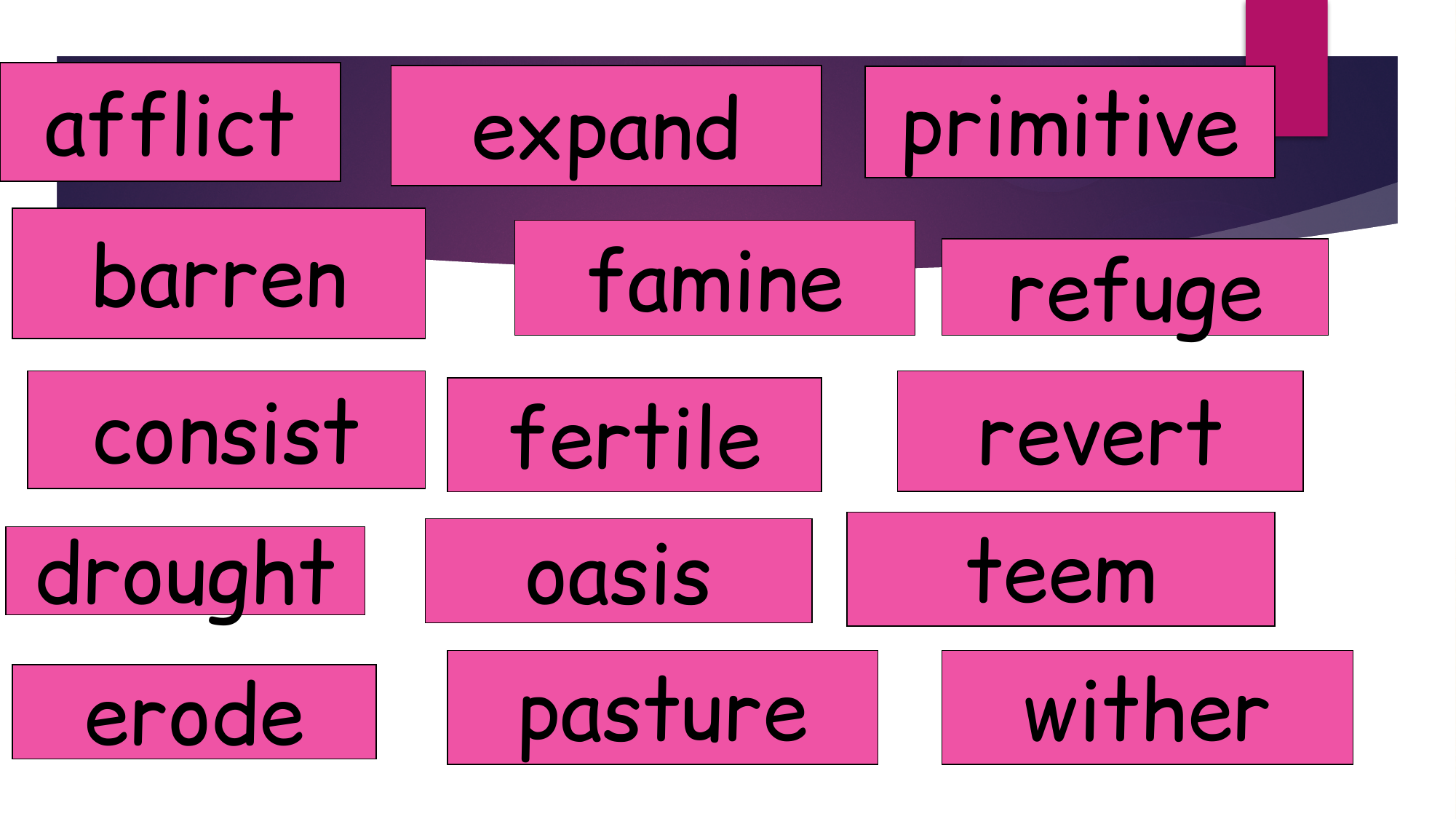

afflict
expand
primitive
barren
famine
refuge
consist
revert
fertile
teem
oasis
drought
pasture
wither
erode